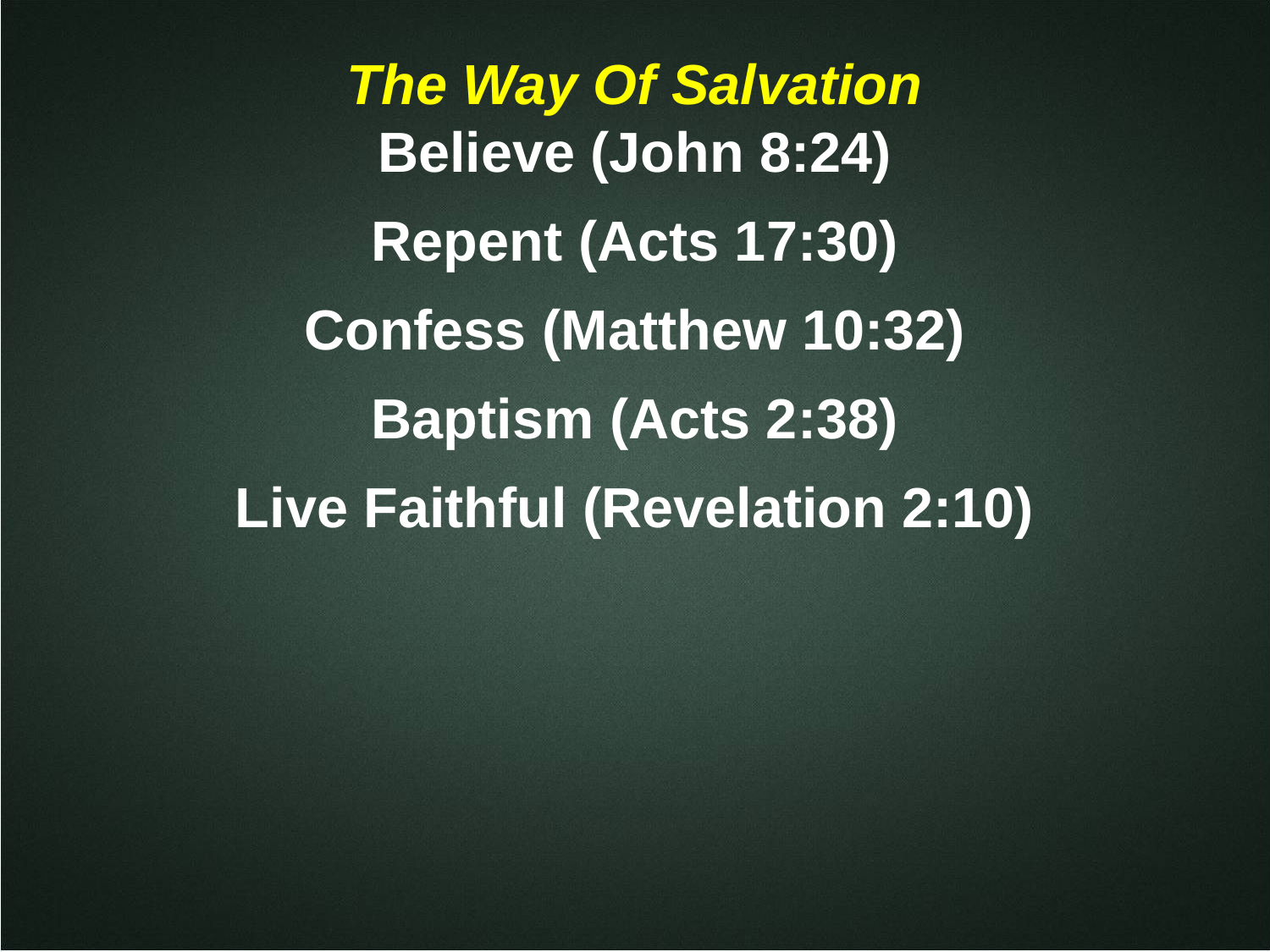

The Way Of Salvation
Believe (John 8:24)
Repent (Acts 17:30)
Confess (Matthew 10:32)
Baptism (Acts 2:38)
Live Faithful (Revelation 2:10)